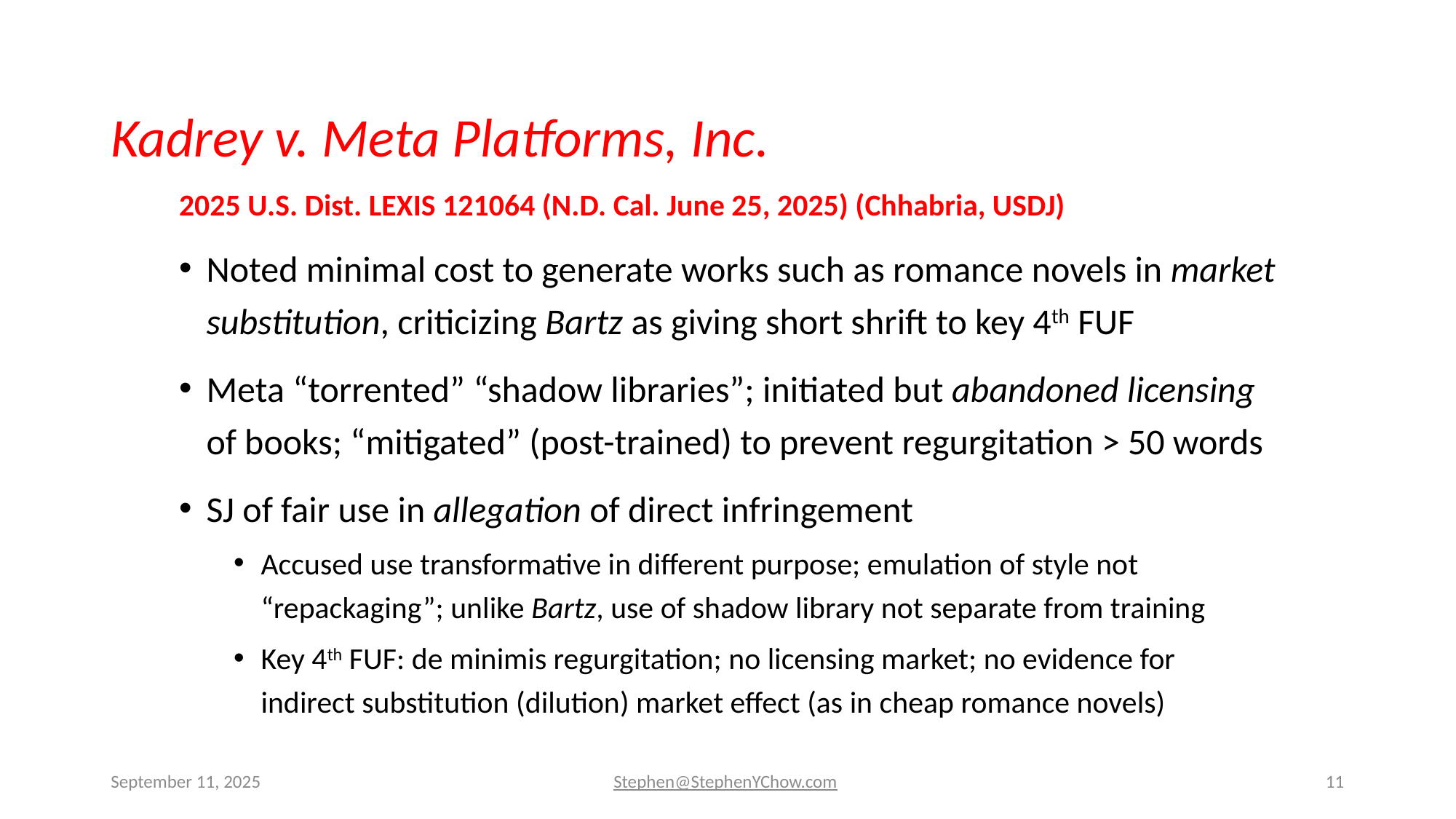

# Kadrey v. Meta Platforms, Inc.
2025 U.S. Dist. LEXIS 121064 (N.D. Cal. June 25, 2025) (Chhabria, USDJ)
Noted minimal cost to generate works such as romance novels in market substitution, criticizing Bartz as giving short shrift to key 4th FUF
Meta “torrented” “shadow libraries”; initiated but abandoned licensing of books; “mitigated” (post-trained) to prevent regurgitation > 50 words
SJ of fair use in allegation of direct infringement
Accused use transformative in different purpose; emulation of style not “repackaging”; unlike Bartz, use of shadow library not separate from training
Key 4th FUF: de minimis regurgitation; no licensing market; no evidence for indirect substitution (dilution) market effect (as in cheap romance novels)

September 11, 2025
Stephen@StephenYChow.com
11